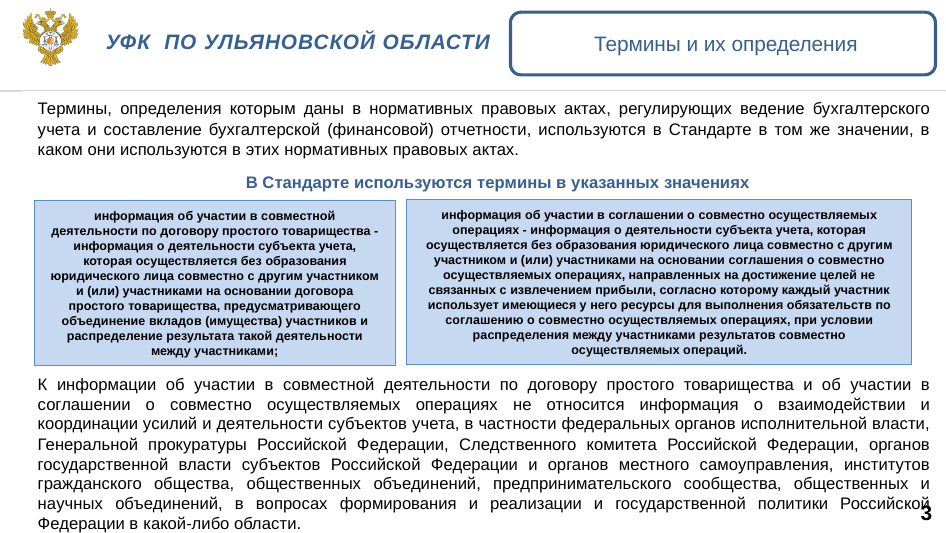

Термины и их определения
Уфк  по ульяновской области

Термины, определения которым даны в нормативных правовых актах, регулирующих ведение бухгалтерского учета и составление бухгалтерской (финансовой) отчетности, используются в Стандарте в том же значении, в каком они используются в этих нормативных правовых актах.
В Стандарте используются термины в указанных значениях
информация об участии в соглашении о совместно осуществляемых операциях - информация о деятельности субъекта учета, которая осуществляется без образования юридического лица совместно с другим участником и (или) участниками на основании соглашения о совместно осуществляемых операциях, направленных на достижение целей не связанных с извлечением прибыли, согласно которому каждый участник использует имеющиеся у него ресурсы для выполнения обязательств по соглашению о совместно осуществляемых операциях, при условии распределения между участниками результатов совместно осуществляемых операций.
информация об участии в совместной деятельности по договору простого товарищества - информация о деятельности субъекта учета, которая осуществляется без образования юридического лица совместно с другим участником и (или) участниками на основании договора простого товарищества, предусматривающего объединение вкладов (имущества) участников и распределение результата такой деятельности между участниками;
К информации об участии в совместной деятельности по договору простого товарищества и об участии в соглашении о совместно осуществляемых операциях не относится информация о взаимодействии и координации усилий и деятельности субъектов учета, в частности федеральных органов исполнительной власти, Генеральной прокуратуры Российской Федерации, Следственного комитета Российской Федерации, органов государственной власти субъектов Российской Федерации и органов местного самоуправления, институтов гражданского общества, общественных объединений, предпринимательского сообщества, общественных и научных объединений, в вопросах формирования и реализации и государственной политики Российской Федерации в какой-либо области.
3